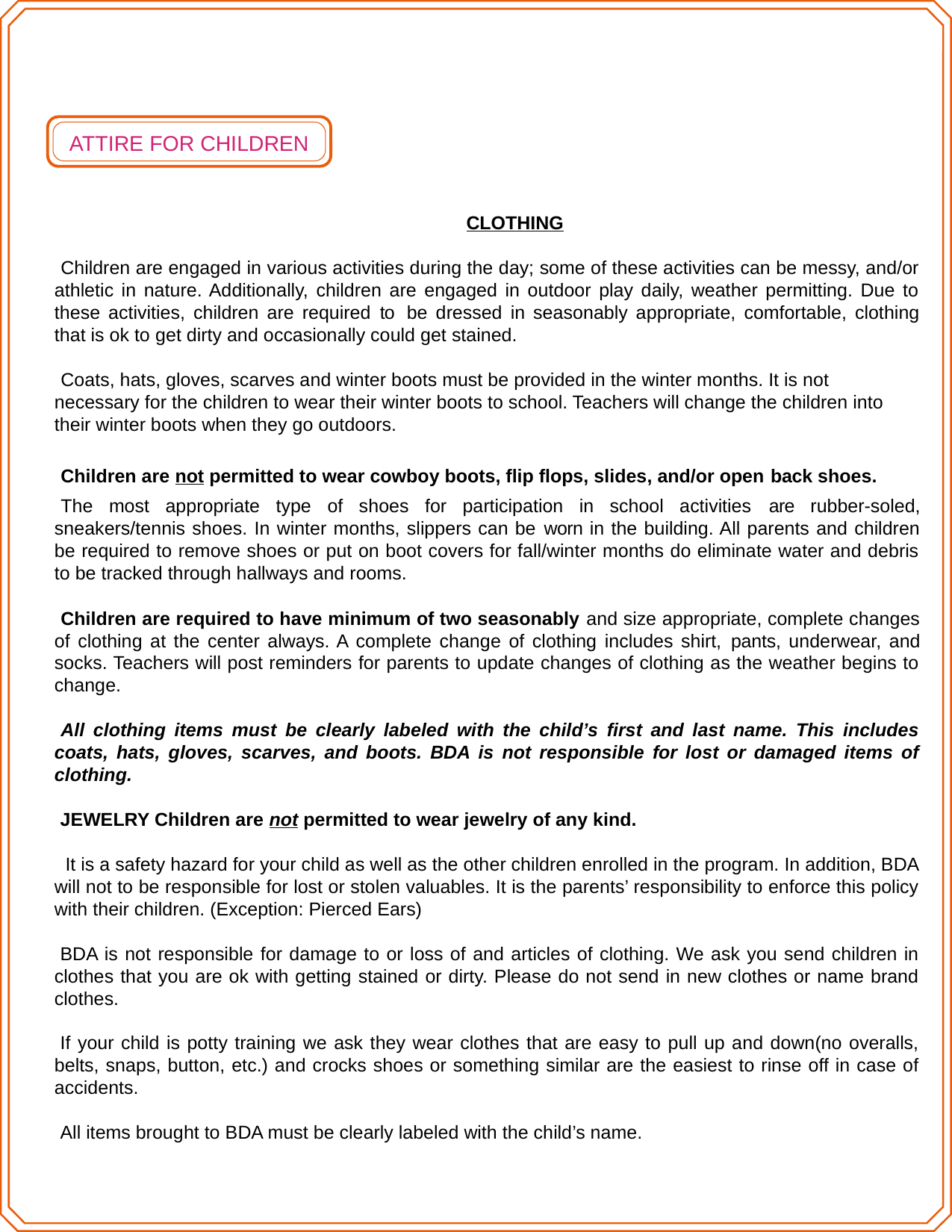

ATTIRE FOR CHILDREN

CLOTHING

Children are engaged in various activities during the day; some of these activities can be messy, and/or athletic in nature. Additionally, children are engaged in outdoor play daily, weather permitting. Due to these activities, children are required to be dressed in seasonably appropriate, comfortable, clothing that is ok to get dirty and occasionally could get stained.

Coats, hats, gloves, scarves and winter boots must be provided in the winter months. It is not necessary for the children to wear their winter boots to school. Teachers will change the children into their winter boots when they go outdoors.

Children are not permitted to wear cowboy boots, flip flops, slides, and/or open back shoes.
The most appropriate type of shoes for participation in school activities are rubber-soled, sneakers/tennis shoes. In winter months, slippers can be worn in the building. All parents and children be required to remove shoes or put on boot covers for fall/winter months do eliminate water and debris to be tracked through hallways and rooms.

Children are required to have minimum of two seasonably and size appropriate, complete changes of clothing at the center always. A complete change of clothing includes shirt, pants, underwear, and socks. Teachers will post reminders for parents to update changes of clothing as the weather begins to change.

All clothing items must be clearly labeled with the child’s first and last name. This includes coats, hats, gloves, scarves, and boots. BDA is not responsible for lost or damaged items of clothing.

JEWELRY Children are not permitted to wear jewelry of any kind.

 It is a safety hazard for your child as well as the other children enrolled in the program. In addition, BDA will not to be responsible for lost or stolen valuables. It is the parents’ responsibility to enforce this policy with their children. (Exception: Pierced Ears)

BDA is not responsible for damage to or loss of and articles of clothing. We ask you send children in clothes that you are ok with getting stained or dirty. Please do not send in new clothes or name brand clothes.

If your child is potty training we ask they wear clothes that are easy to pull up and down(no overalls, belts, snaps, button, etc.) and crocks shoes or something similar are the easiest to rinse off in case of accidents.

All items brought to BDA must be clearly labeled with the child’s name.